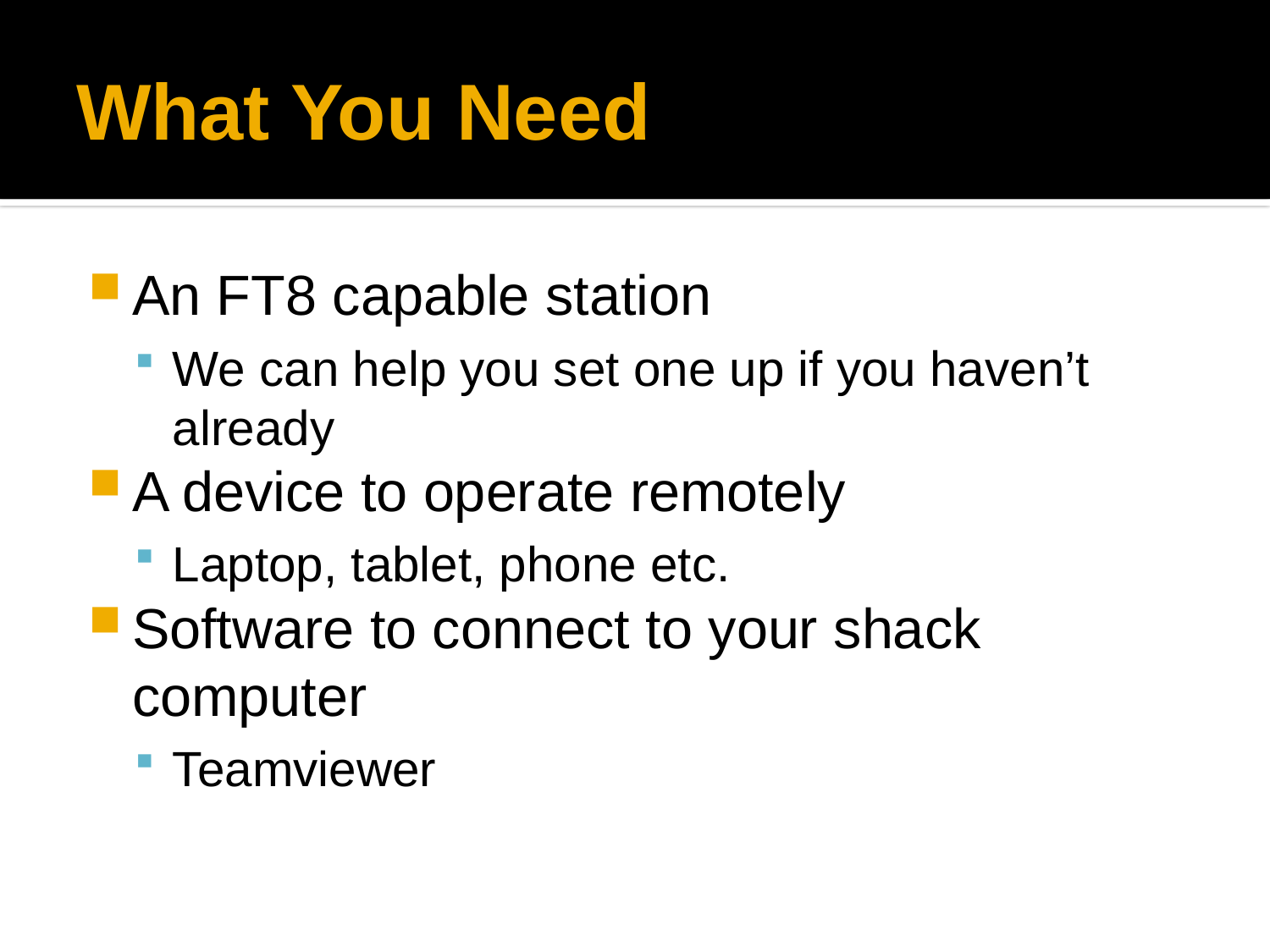

# What You Need
An FT8 capable station
We can help you set one up if you haven’t already
A device to operate remotely
Laptop, tablet, phone etc.
Software to connect to your shack computer
Teamviewer